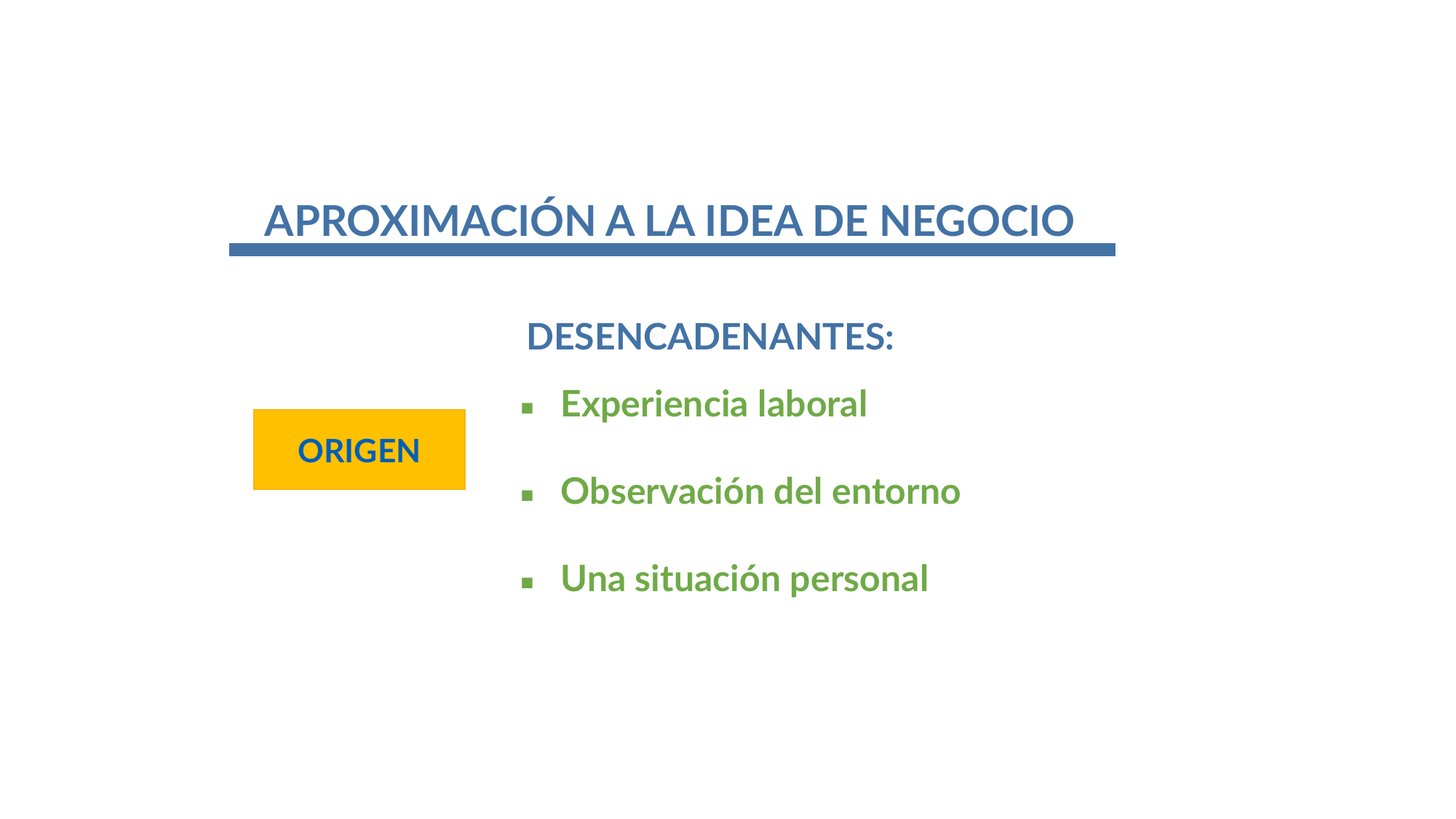

# APROXIMACIÓN A LA IDEA DE NEGOCIO

DESENCADENANTES:
Experiencia laboral

Observación del entorno

Una situación personal
ORIGEN